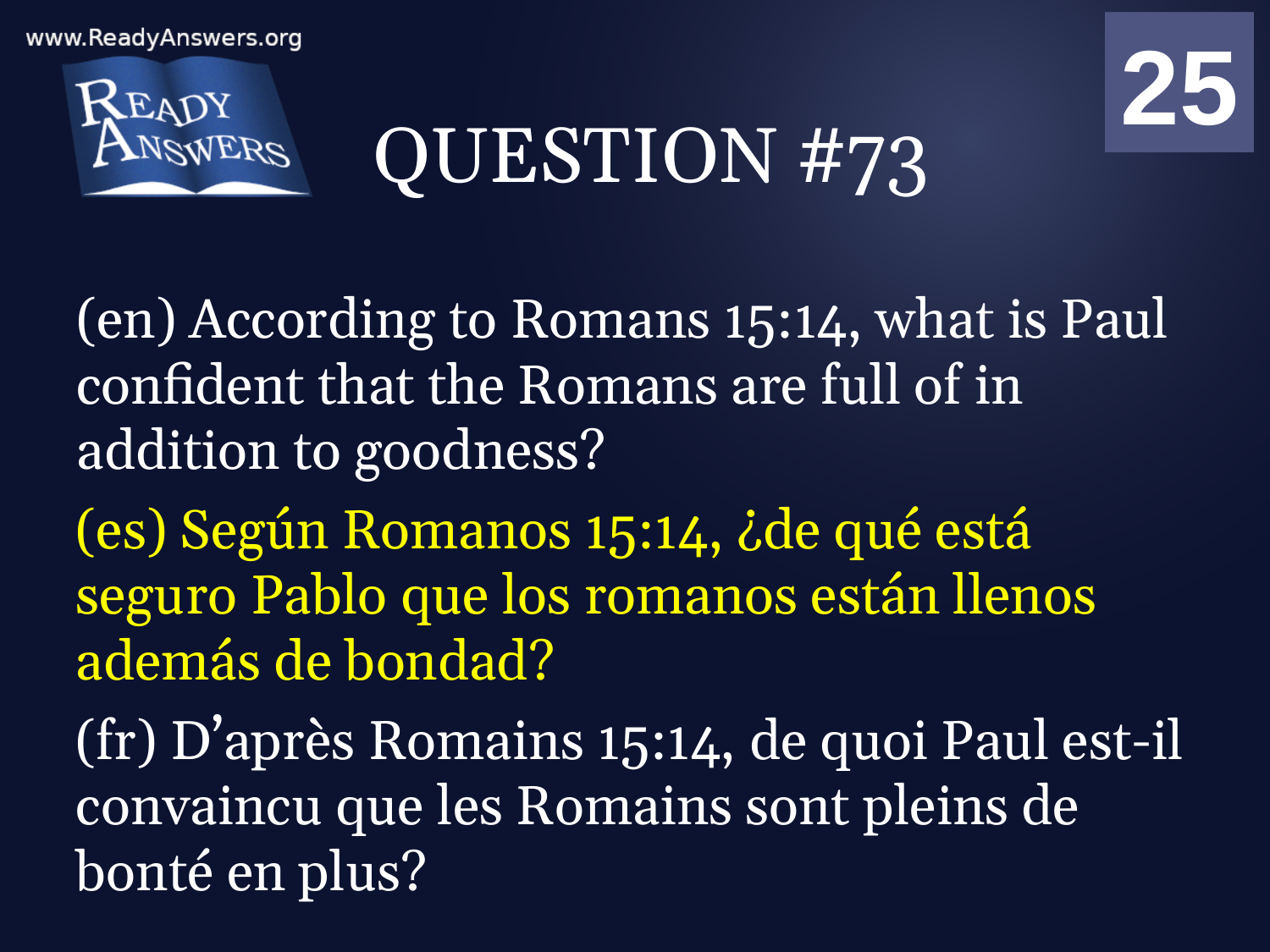

01
02
03
04
05
06
07
08
09
10
11
12
13
14
15
16
17
18
19
20
21
22
23
24
25
00
# QUESTION #73
(en) According to Romans 15:14, what is Paul confident that the Romans are full of in addition to goodness?
(es) Según Romanos 15:14, ¿de qué está seguro Pablo que los romanos están llenos además de bondad?
(fr) D’après Romains 15:14, de quoi Paul est-il convaincu que les Romains sont pleins de bonté en plus?